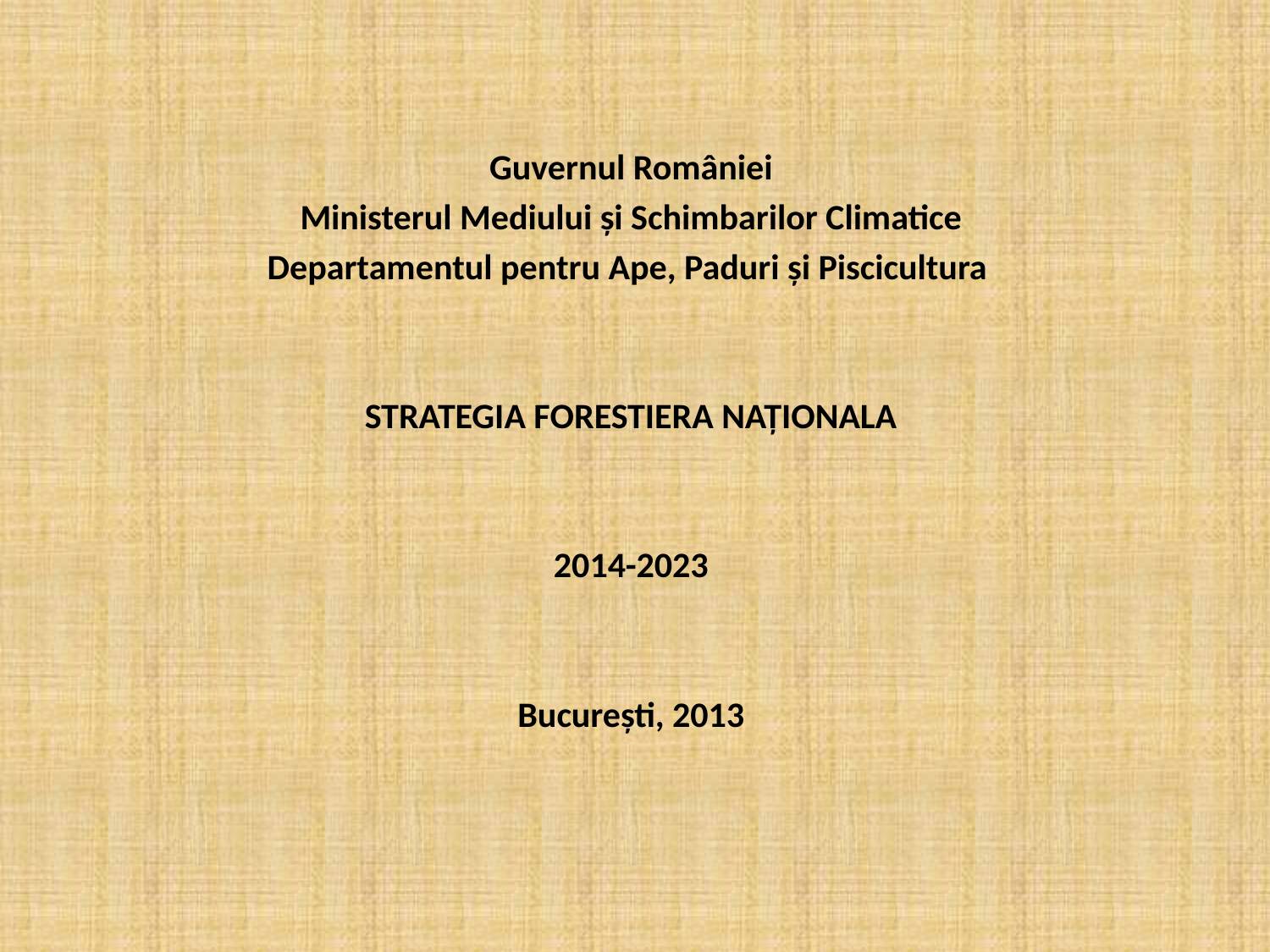

Guvernul României
Ministerul Mediului și Schimbarilor Climatice
Departamentul pentru Ape, Paduri și Piscicultura

STRATEGIA FORESTIERA NAȚIONALA

2014-2023

București, 2013